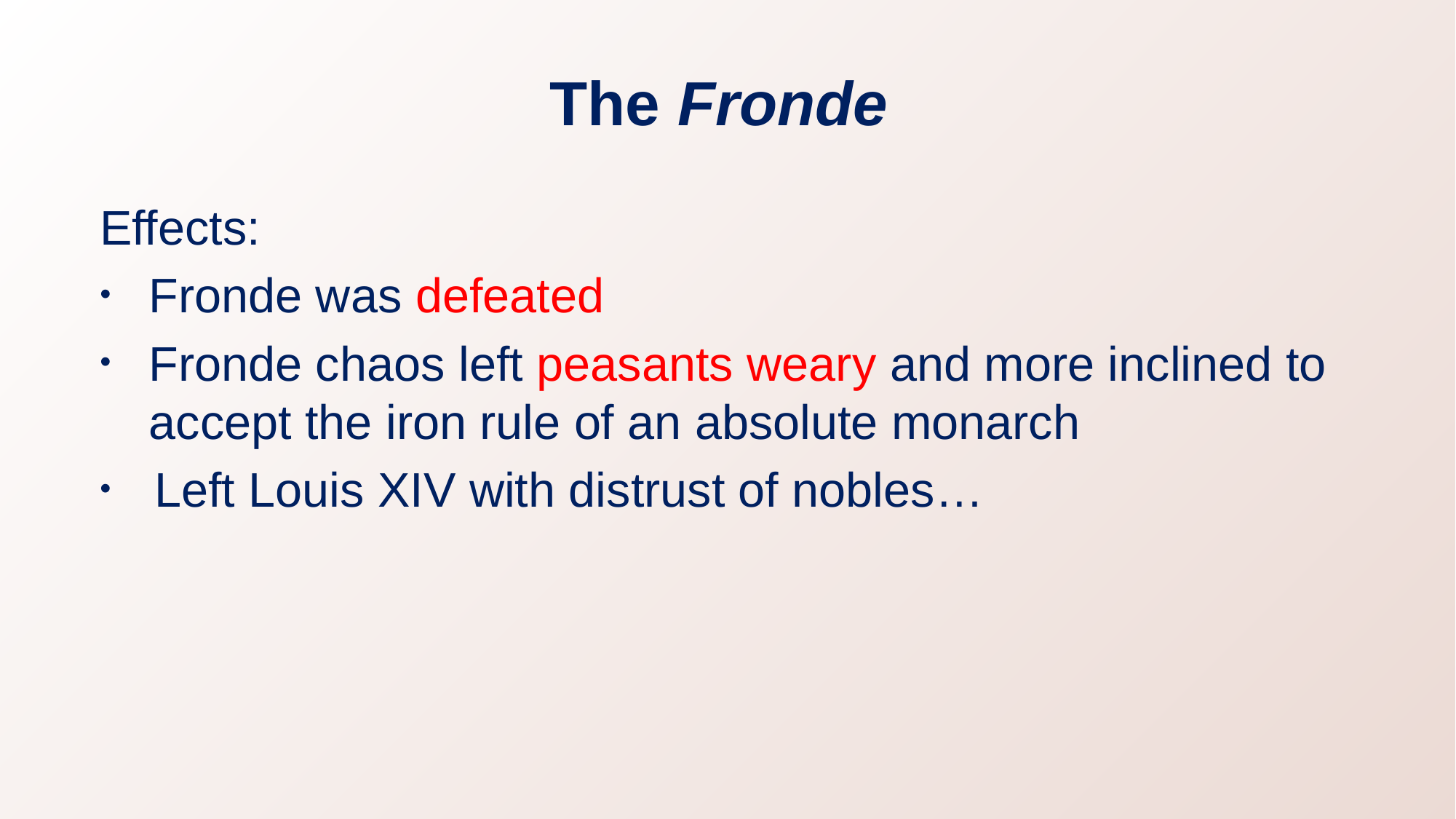

# The Fronde
Effects:
Fronde was defeated
Fronde chaos left peasants weary and more inclined to accept the iron rule of an absolute monarch
Left Louis XIV with distrust of nobles…